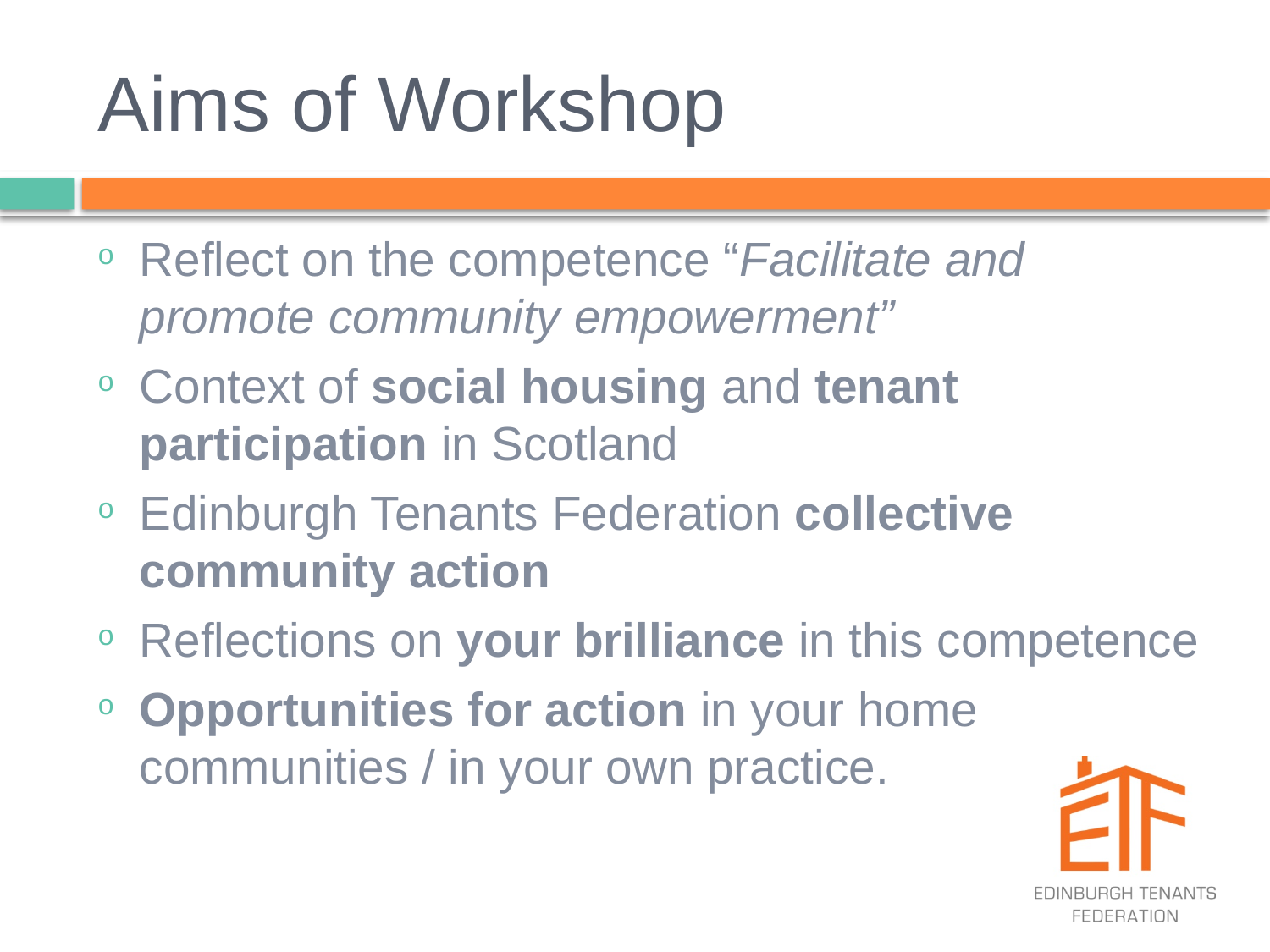

# Aims of Workshop
Reflect on the competence “Facilitate and promote community empowerment”
Context of social housing and tenant participation in Scotland
Edinburgh Tenants Federation collective community action
Reflections on your brilliance in this competence
Opportunities for action in your home communities / in your own practice.